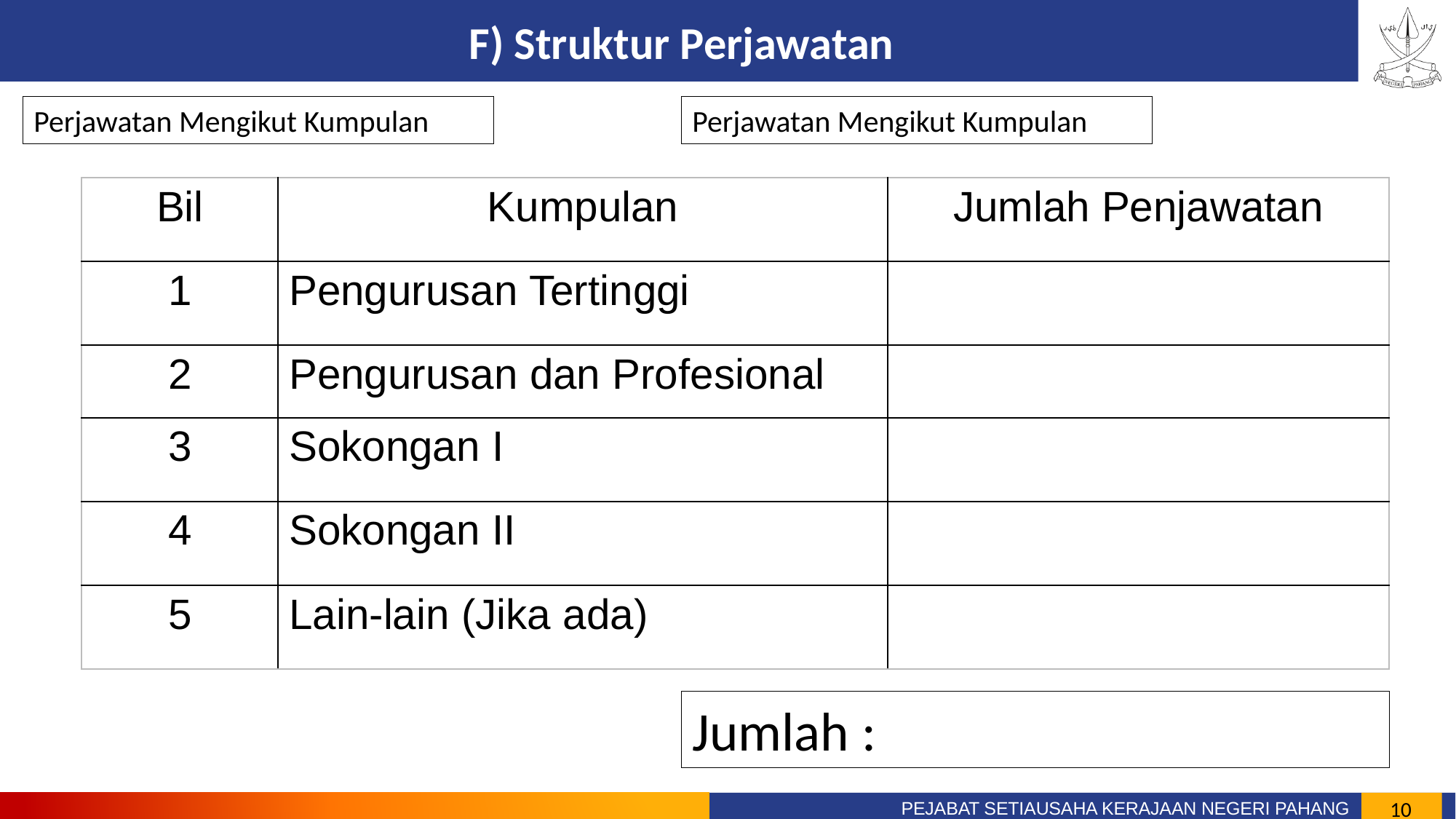

F) Struktur Perjawatan
Perjawatan Mengikut Kumpulan
Perjawatan Mengikut Kumpulan
| Bil | Kumpulan | Jumlah Penjawatan |
| --- | --- | --- |
| 1 | Pengurusan Tertinggi |  |
| 2 | Pengurusan dan Profesional |  |
| 3 | Sokongan I |  |
| 4 | Sokongan II |  |
| 5 | Lain-lain (Jika ada) |  |
Jumlah :
10